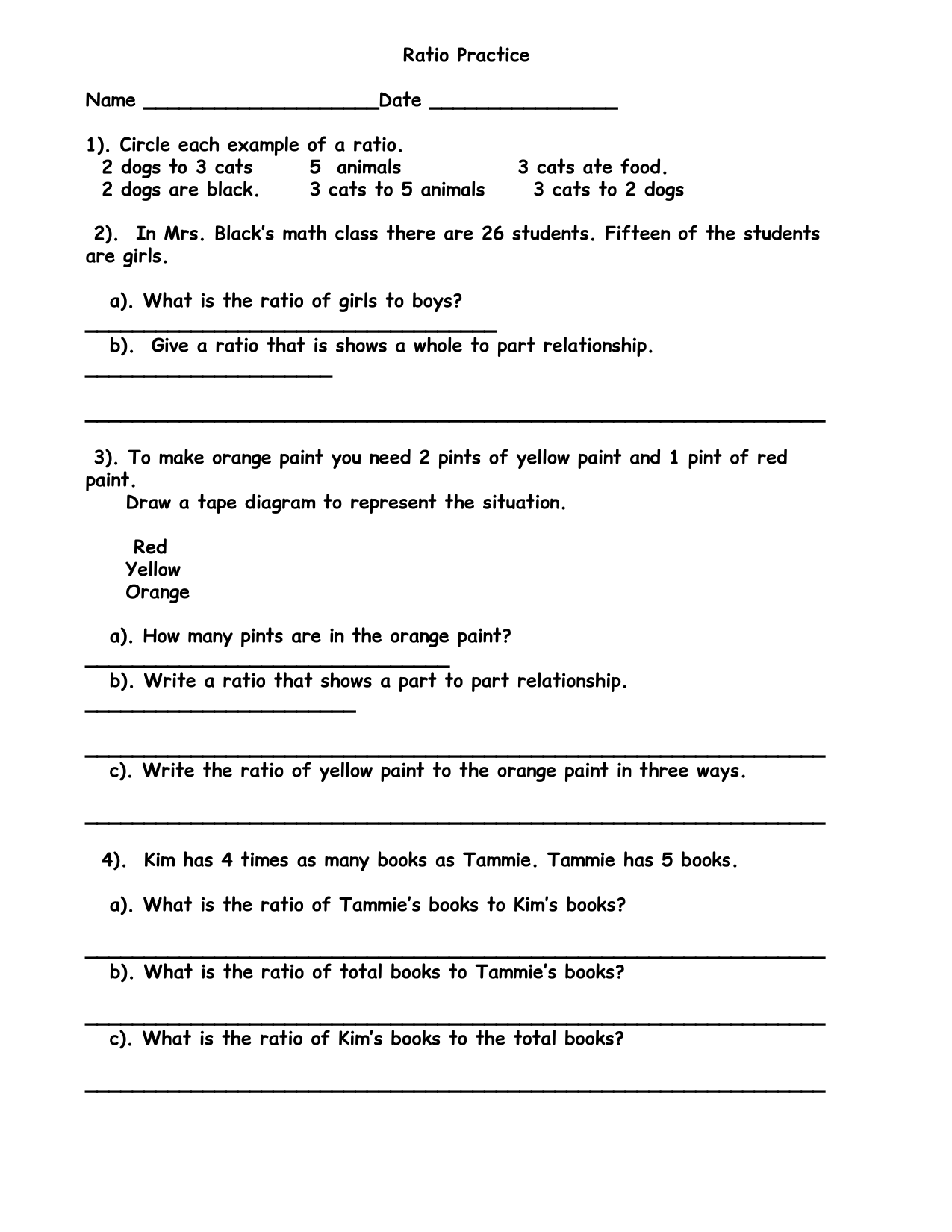

Ratio Practice

Name ____________________Date ________________

1). Circle each example of a ratio.
  2 dogs to 3 cats   	5  animals	            3 cats ate food.
  2 dogs are black.	3 cats to 5 animals      3 cats to 2 dogs

 2).  In Mrs. Black’s math class there are 26 students. Fifteen of the students are girls.

   a). What is the ratio of girls to boys? ___________________________________
   b).  Give a ratio that is shows a whole to part relationship. _____________________
   _______________________________________________________________

 3). To make orange paint you need 2 pints of yellow paint and 1 pint of red paint.
     Draw a tape diagram to represent the situation.

      Red
     Yellow
     Orange

   a). How many pints are in the orange paint? _______________________________
   b). Write a ratio that shows a part to part relationship. _______________________
   _______________________________________________________________
   c). Write the ratio of yellow paint to the orange paint in three ways.
   _______________________________________________________________

  4).  Kim has 4 times as many books as Tammie. Tammie has 5 books.

   a). What is the ratio of Tammie’s books to Kim’s books?
   _______________________________________________________________
   b). What is the ratio of total books to Tammie’s books?
   _______________________________________________________________
   c). What is the ratio of Kim’s books to the total books?
   _______________________________________________________________